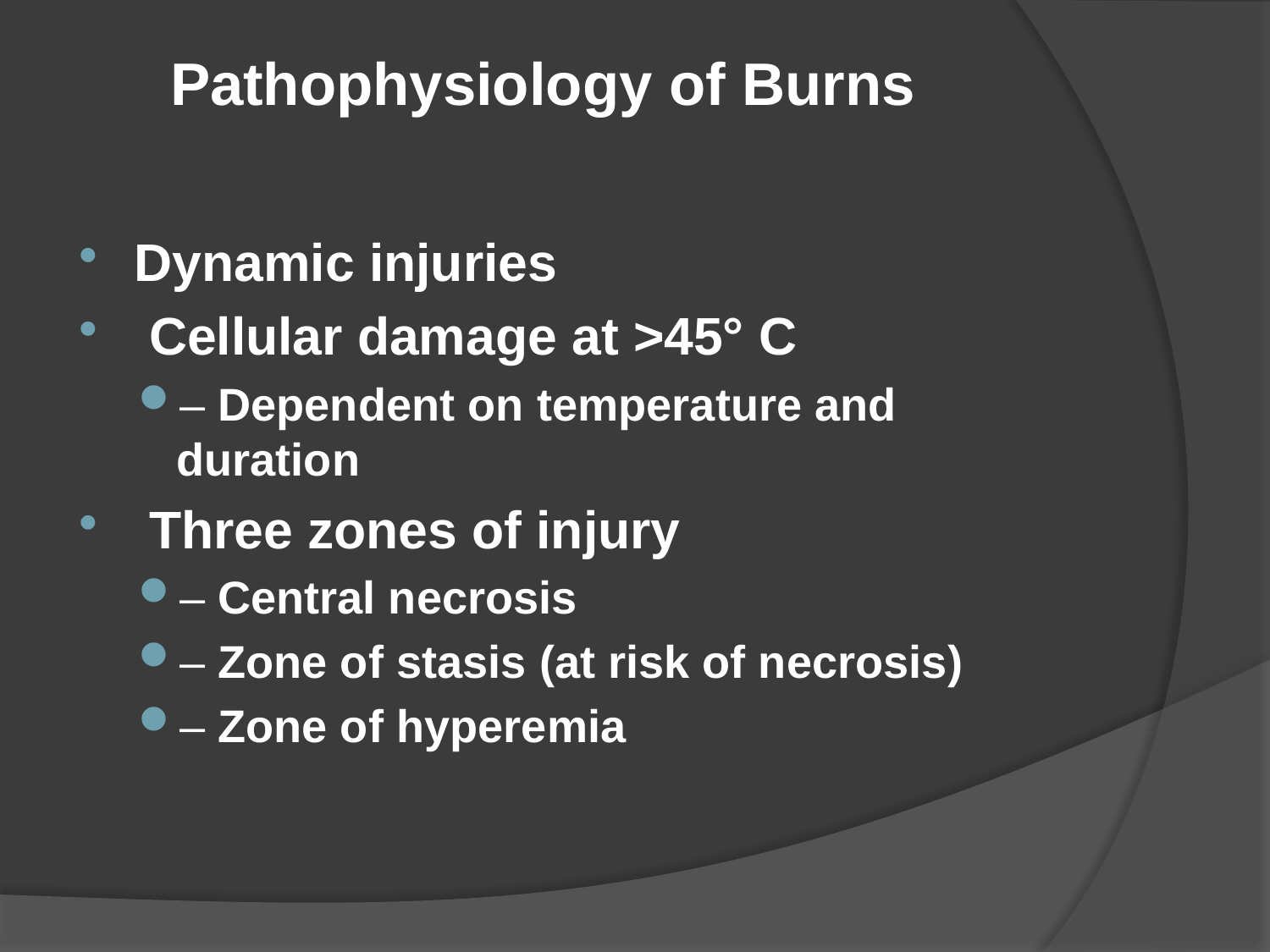

# Pathophysiology of Burns
Dynamic injuries
 Cellular damage at >45° C
– Dependent on temperature and duration
 Three zones of injury
– Central necrosis
– Zone of stasis (at risk of necrosis)
– Zone of hyperemia